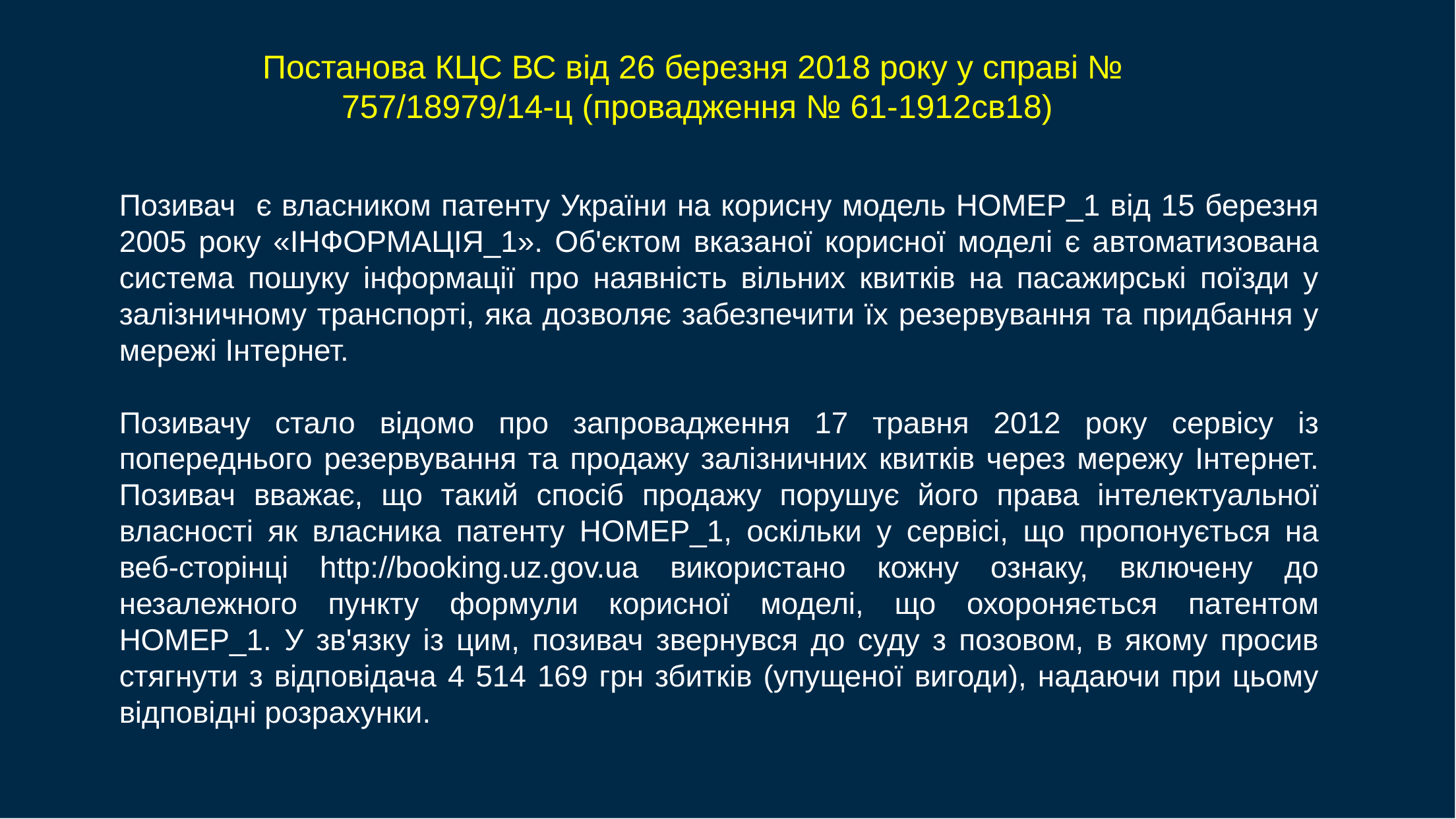

# Постанова КЦС ВС від 26 березня 2018 року у справі №  757/18979/14-ц (провадження № 61-1912св18)

Позивач  є власником патенту України на корисну модель НОМЕР_1 від 15 березня 2005 року «ІНФОРМАЦІЯ_1». Об'єктом вказаної корисної моделі є автоматизована система пошуку інформації про наявність вільних квитків на пасажирські поїзди у залізничному транспорті, яка дозволяє забезпечити їх резервування та придбання у мережі Інтернет.

Позивачу стало відомо про запровадження 17 травня 2012 року сервісу із попереднього резервування та продажу залізничних квитків через мережу Інтернет. Позивач вважає, що такий спосіб продажу порушує його права інтелектуальної власності як власника патенту НОМЕР_1, оскільки у сервісі, що пропонується на веб-сторінці http://booking.uz.gov.ua використано кожну ознаку, включену до незалежного пункту формули корисної моделі, що охороняється патентом НОМЕР_1. У зв'язку із цим, позивач звернувся до суду з позовом, в якому просив стягнути з відповідача 4 514 169 грн збитків (упущеної вигоди), надаючи при цьому відповідні розрахунки.